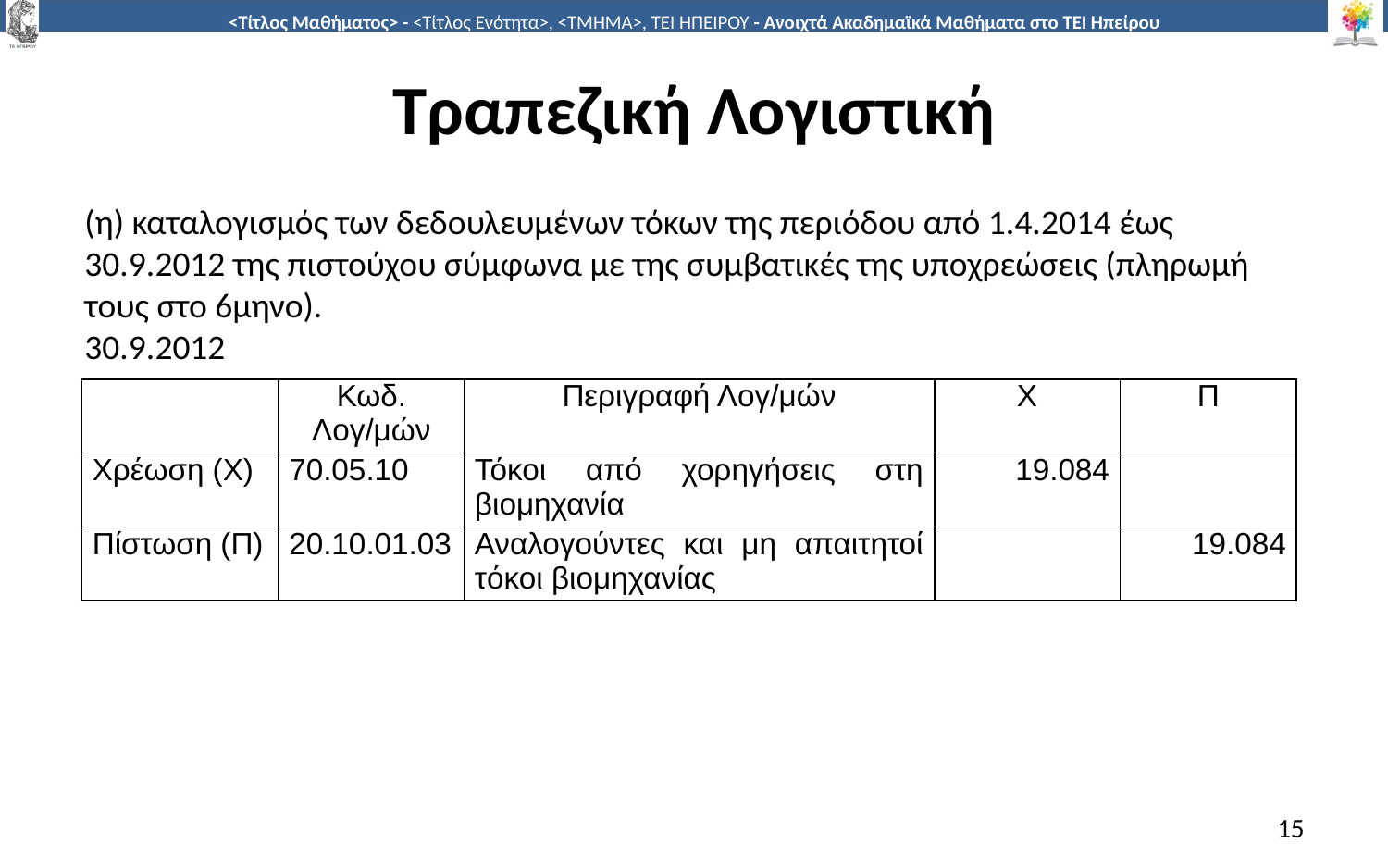

# Τραπεζική Λογιστική
(η) καταλογισμός των δεδουλευμένων τόκων της περιόδου από 1.4.2014 έως 30.9.2012 της πιστούχου σύμφωνα με της συμβατικές της υποχρεώσεις (πληρωμή τους στο 6μηνο).
30.9.2012
|  | Κωδ. Λογ/μών | Περιγραφή Λογ/μών | Χ | Π |
| --- | --- | --- | --- | --- |
| Χρέωση (Χ) | 70.05.10 | Τόκοι από χορηγήσεις στη βιομηχανία | 19.084 |  |
| Πίστωση (Π) | 20.10.01.03 | Αναλογούντες και μη απαιτητοί τόκοι βιομηχανίας |  | 19.084 |
15